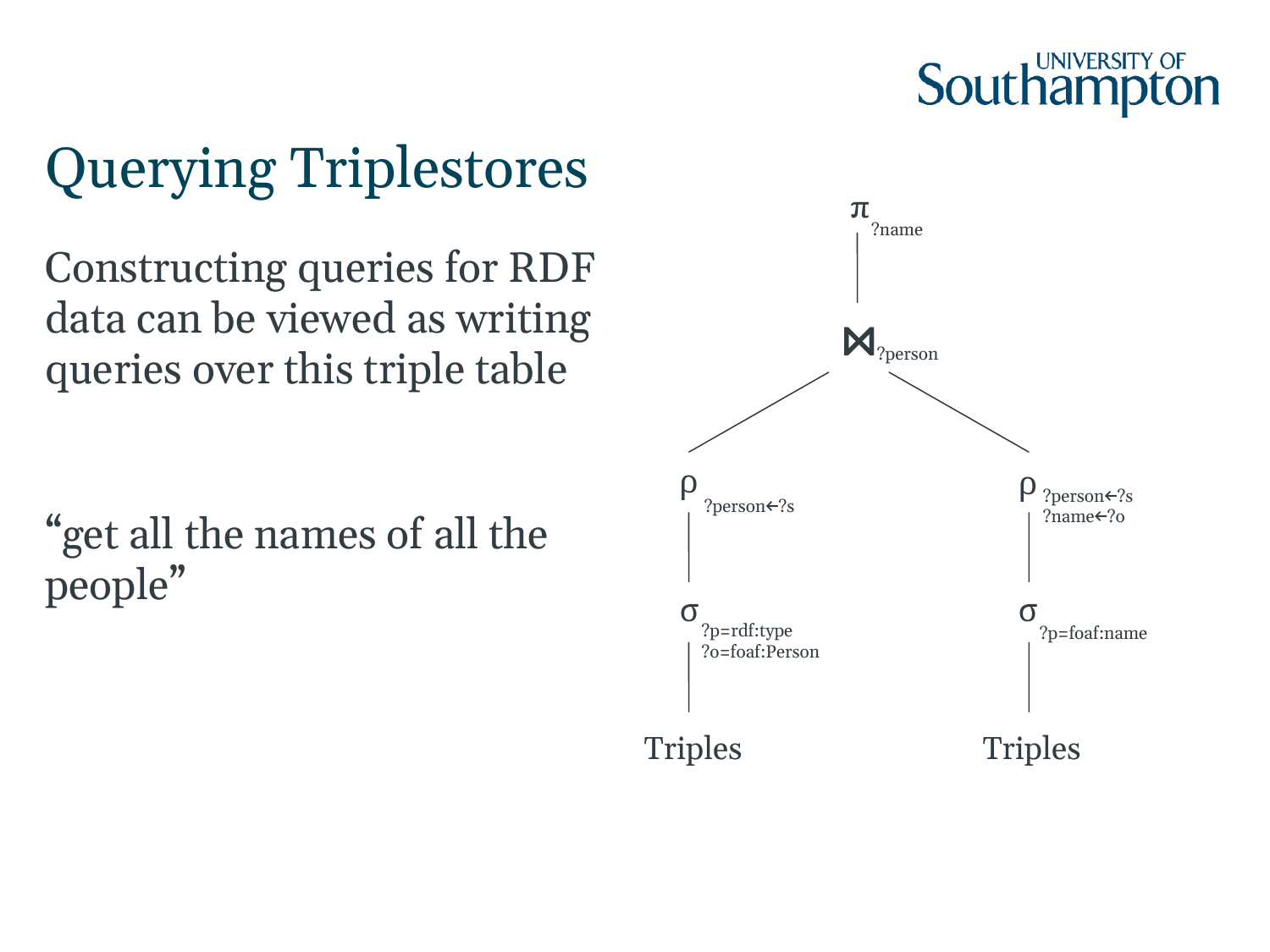

# Querying Triplestores
π
?name

⋈
?person

ρ
ρ
?person←?s
?name←?o
?person←?s

σ
σ
?p=rdf:type
?o=foaf:Person
?p=foaf:name

Triples
Triples
Constructing queries for RDF data can be viewed as writing queries over this triple table

“get all the names of all the people”